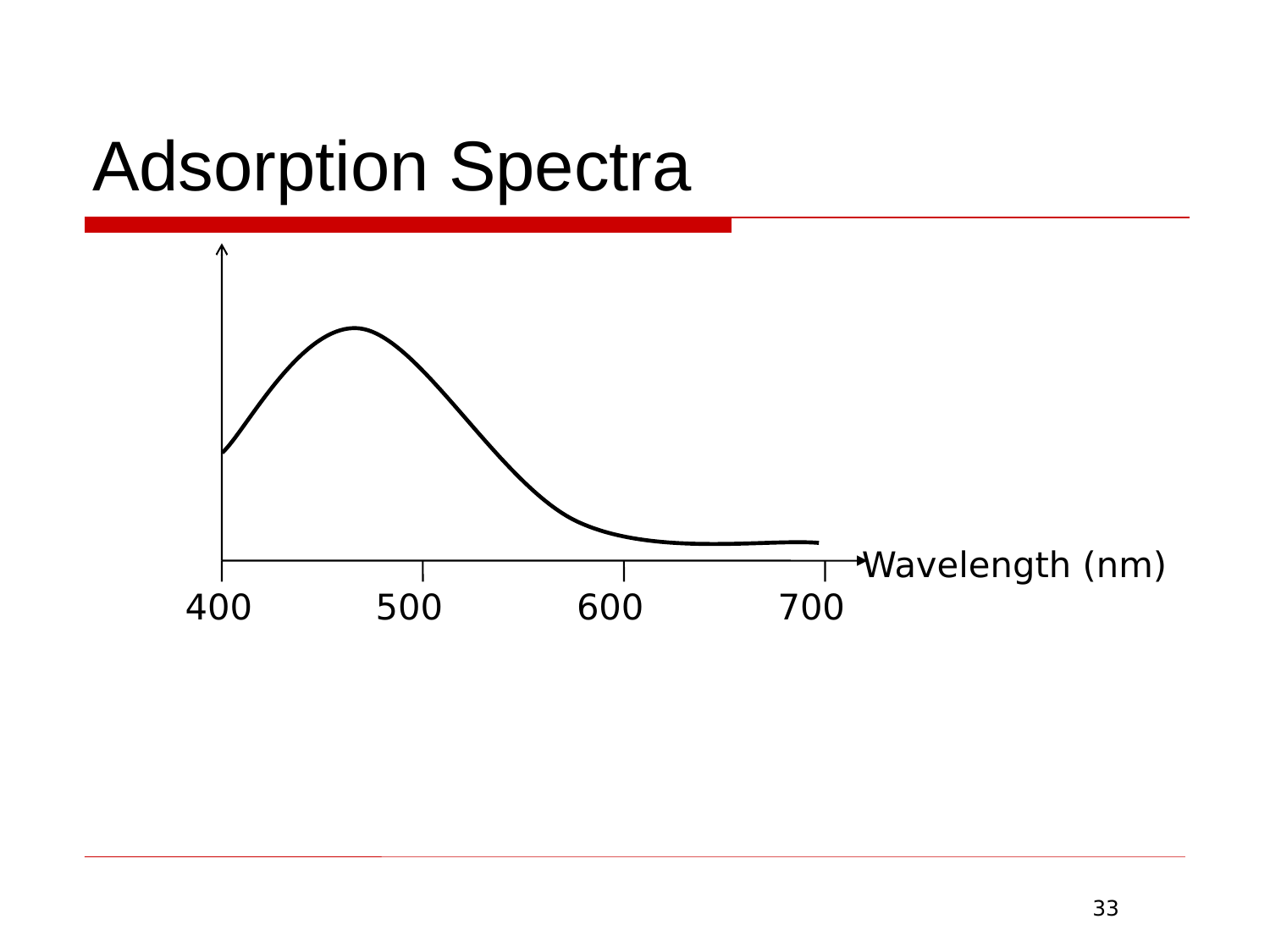

# Adsorption Spectra

Wavelength (nm)

400
500
600
700
33